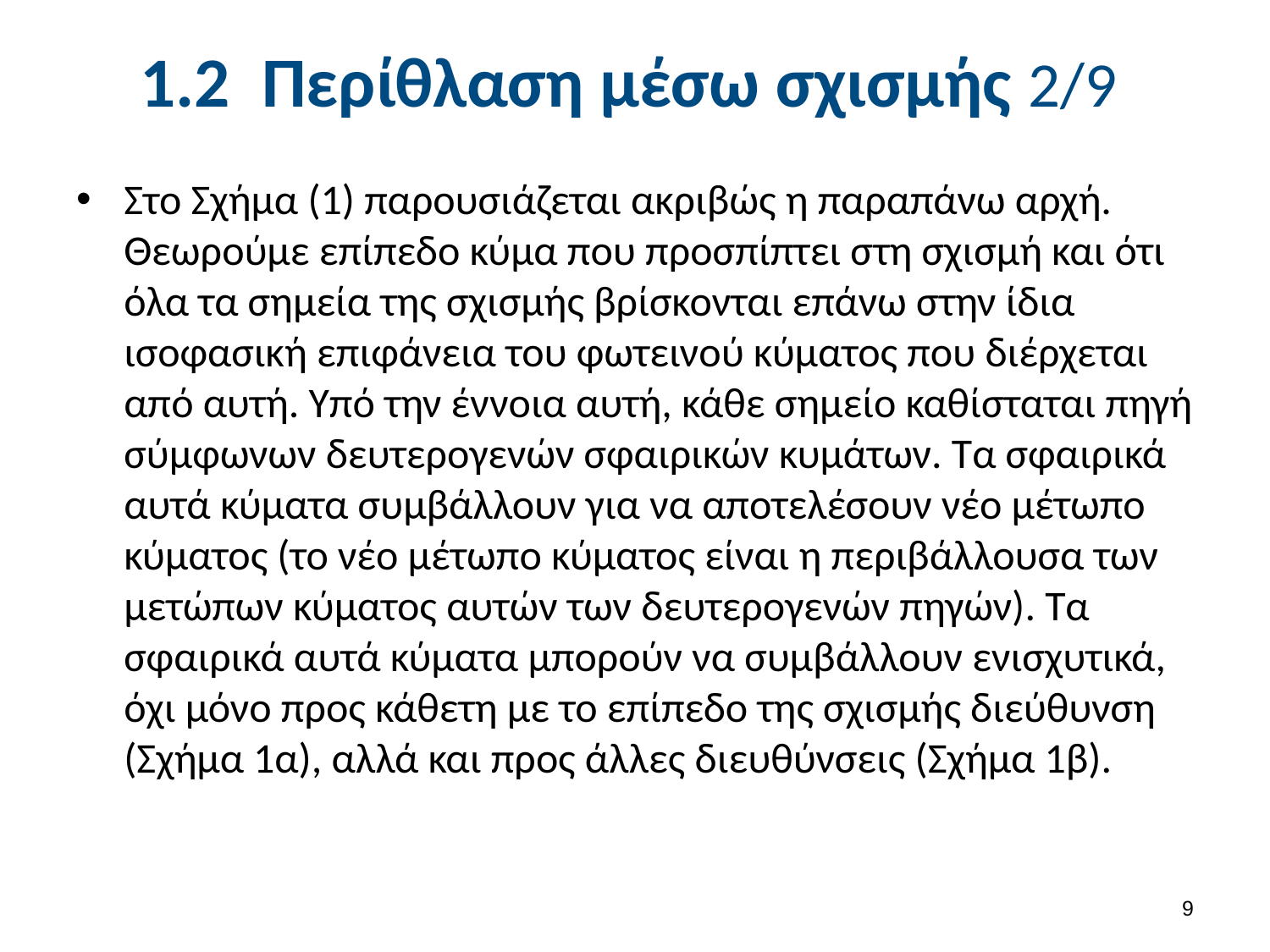

# 1.2  Περίθλαση μέσω σχισμής 2/9
Στο Σχήμα (1) παρουσιάζεται ακριβώς η παραπάνω αρχή. Θεωρούμε επίπεδο κύμα που προσπίπτει στη σχισμή και ότι όλα τα σημεία της σχισμής βρίσκονται επάνω στην ίδια ισοφασική επιφάνεια του φωτεινού κύματος που διέρχεται από αυτή. Υπό την έννοια αυτή, κάθε σημείο καθίσταται πηγή σύμφωνων δευτερογενών σφαιρικών κυμάτων. Τα σφαιρικά αυτά κύματα συμβάλλουν για να αποτελέσουν νέο μέτωπο κύματος (το νέο μέτωπο κύματος είναι η περιβάλλουσα των μετώπων κύματος αυτών των δευτερογενών πηγών). Τα σφαιρικά αυτά κύματα μπορούν να συμβάλλουν ενισχυτικά, όχι μόνο προς κάθετη με το επίπεδο της σχισμής διεύθυνση (Σχήμα 1α), αλλά και προς άλλες διευθύνσεις (Σχήμα 1β).

9